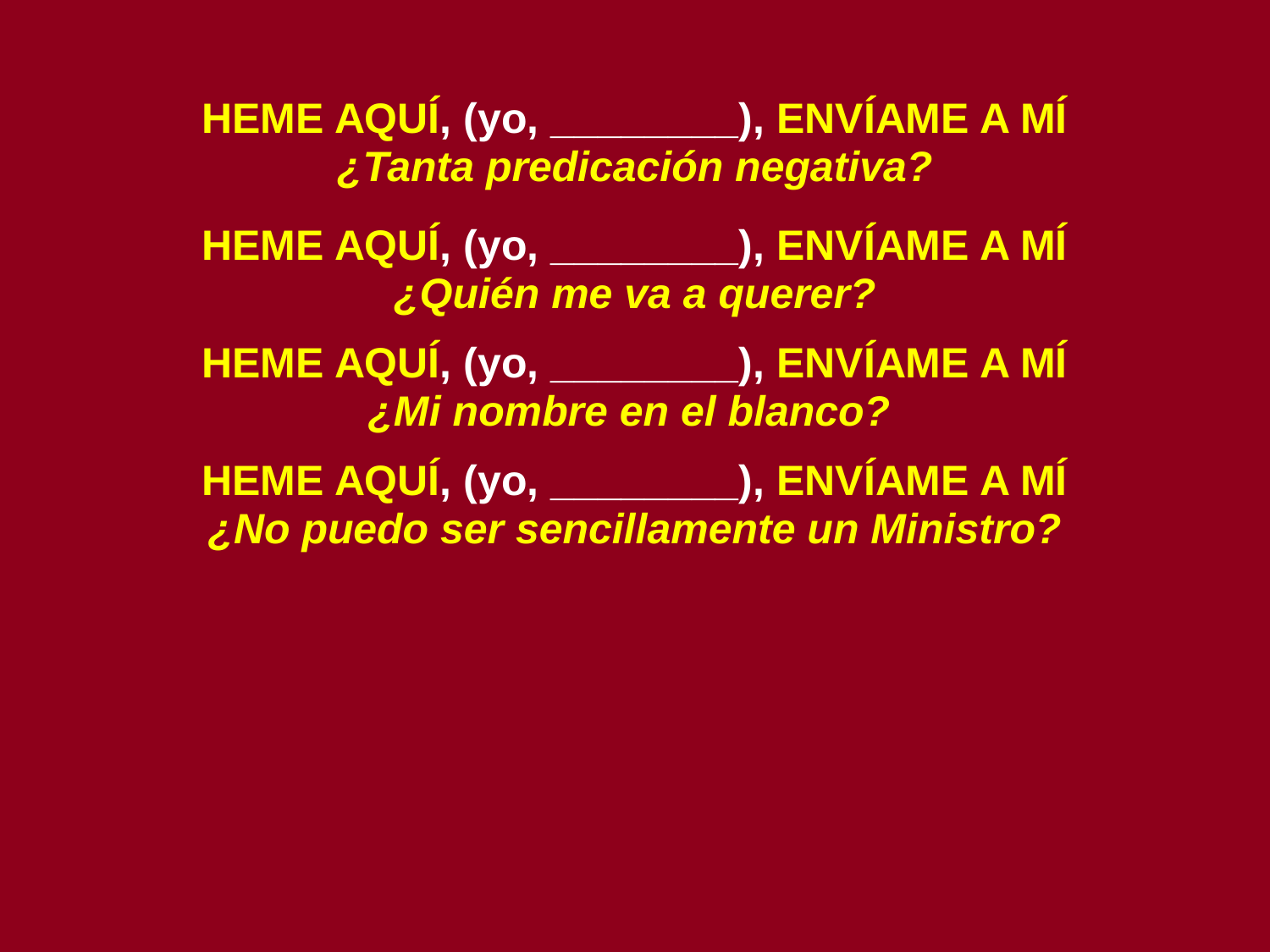

# HEME AQUÍ, (yo, ________), ENVÍAME A MÍ ¿Tanta predicación negativa?
HEME AQUÍ, (yo, ________), ENVÍAME A MÍ
¿Quién me va a querer?
HEME AQUÍ, (yo, ________), ENVÍAME A MÍ
¿Mi nombre en el blanco?
HEME AQUÍ, (yo, ________), ENVÍAME A MÍ
¿No puedo ser sencillamente un Ministro?